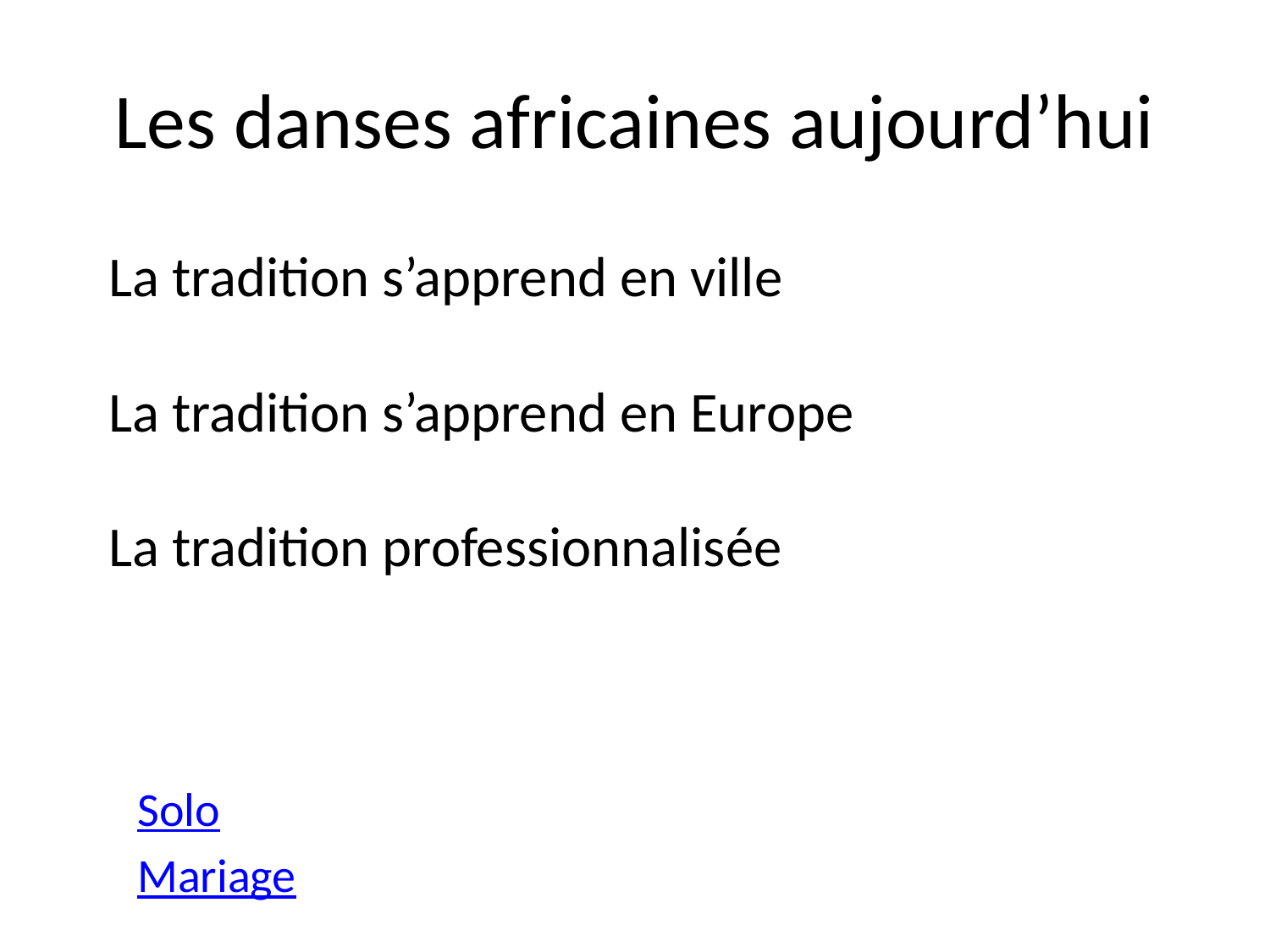

# Les danses africaines aujourd’hui

La tradition s’apprend en ville

La tradition s’apprend en Europe

La tradition professionnalisée

Solo
Mariage